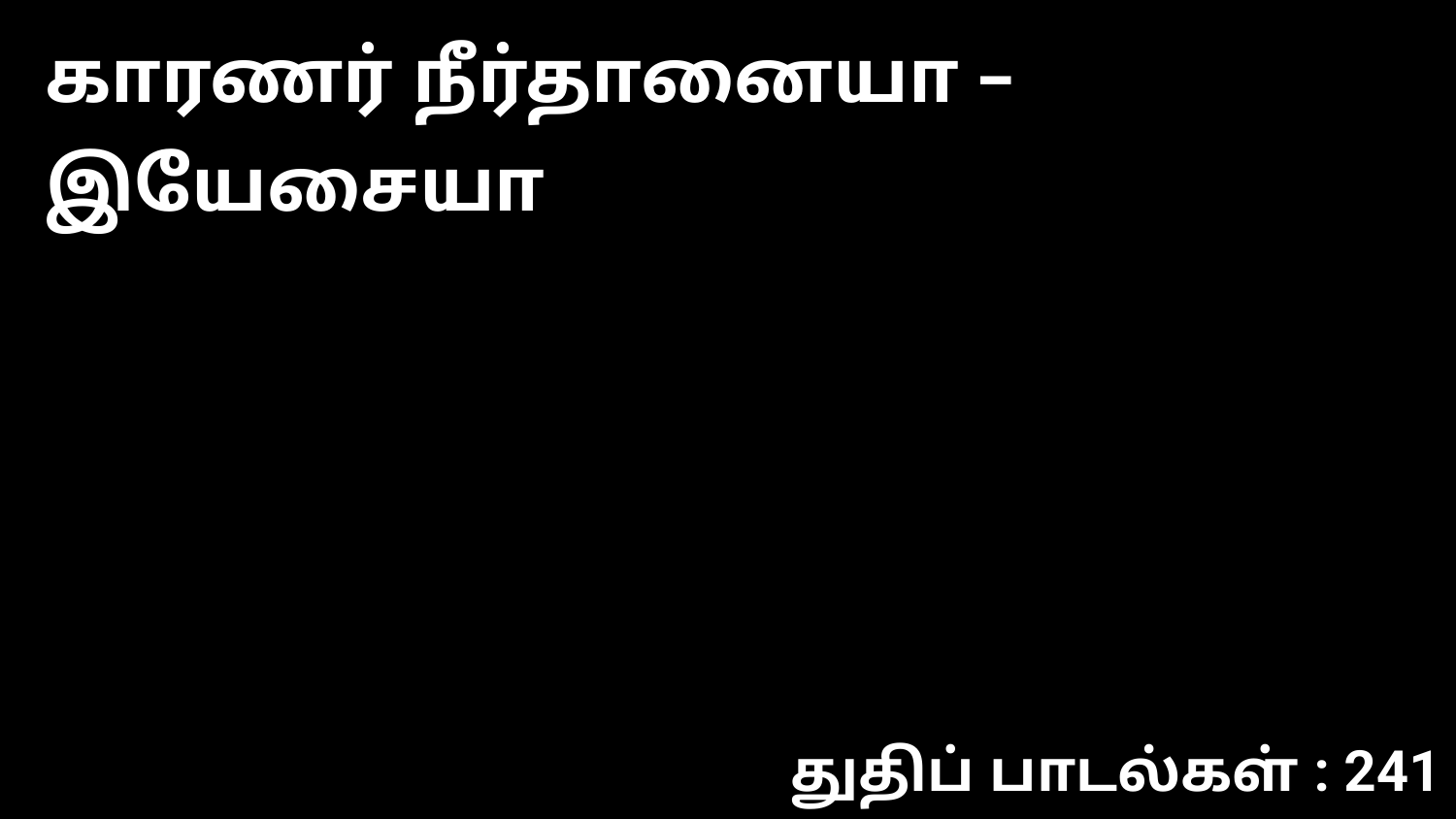

காரணர் நீர்தானையா – இயேசையா
துதிப் பாடல்கள் : 241